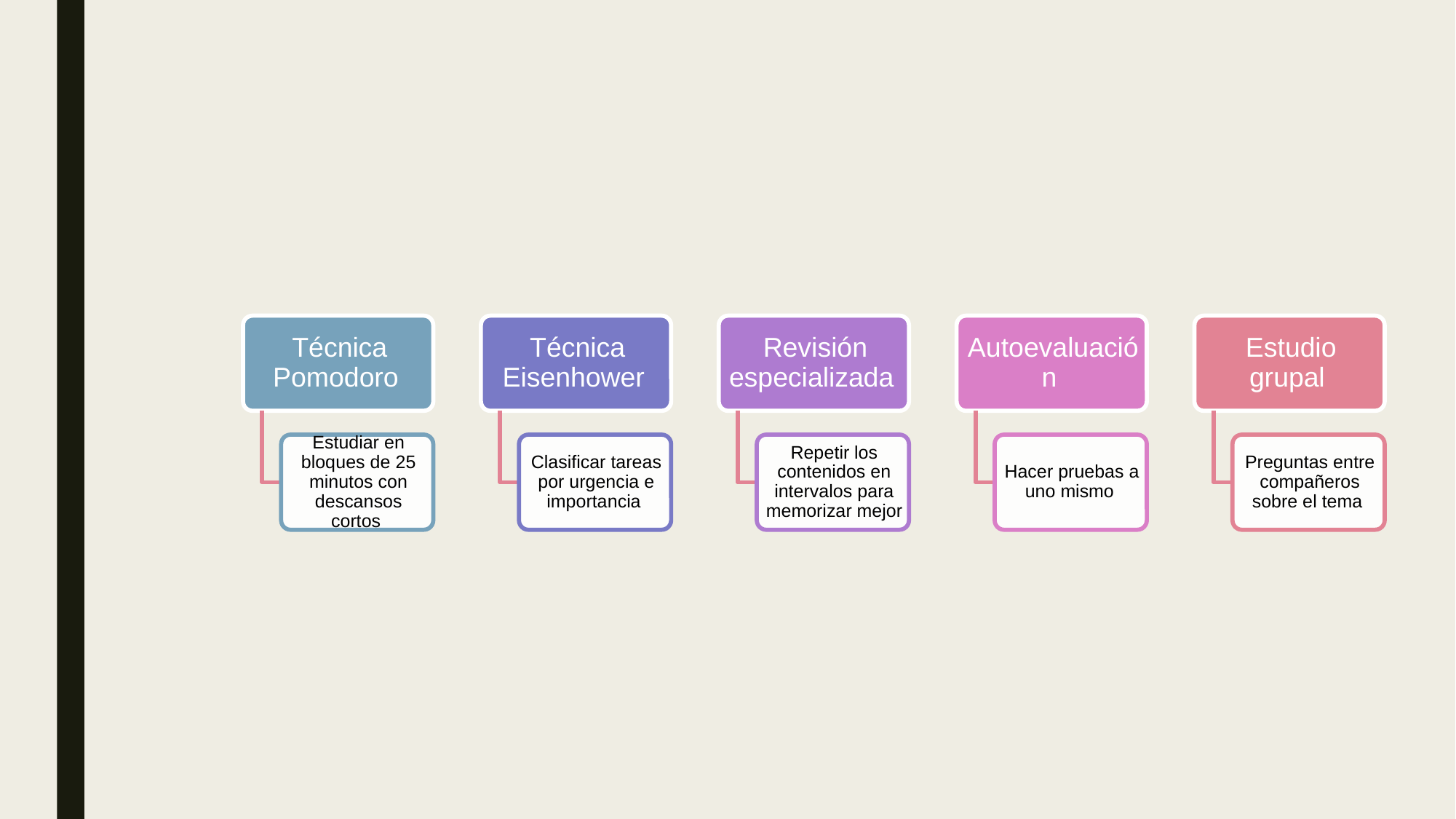

Técnica Pomodoro
Estudiar en bloques de 25 minutos con descansos cortos
Técnica Eisenhower
Clasificar tareas por urgencia e importancia
Revisión especializada
Repetir los contenidos en intervalos para memorizar mejor
Autoevaluación
Hacer pruebas a uno mismo
Estudio grupal
Preguntas entre compañeros sobre el tema